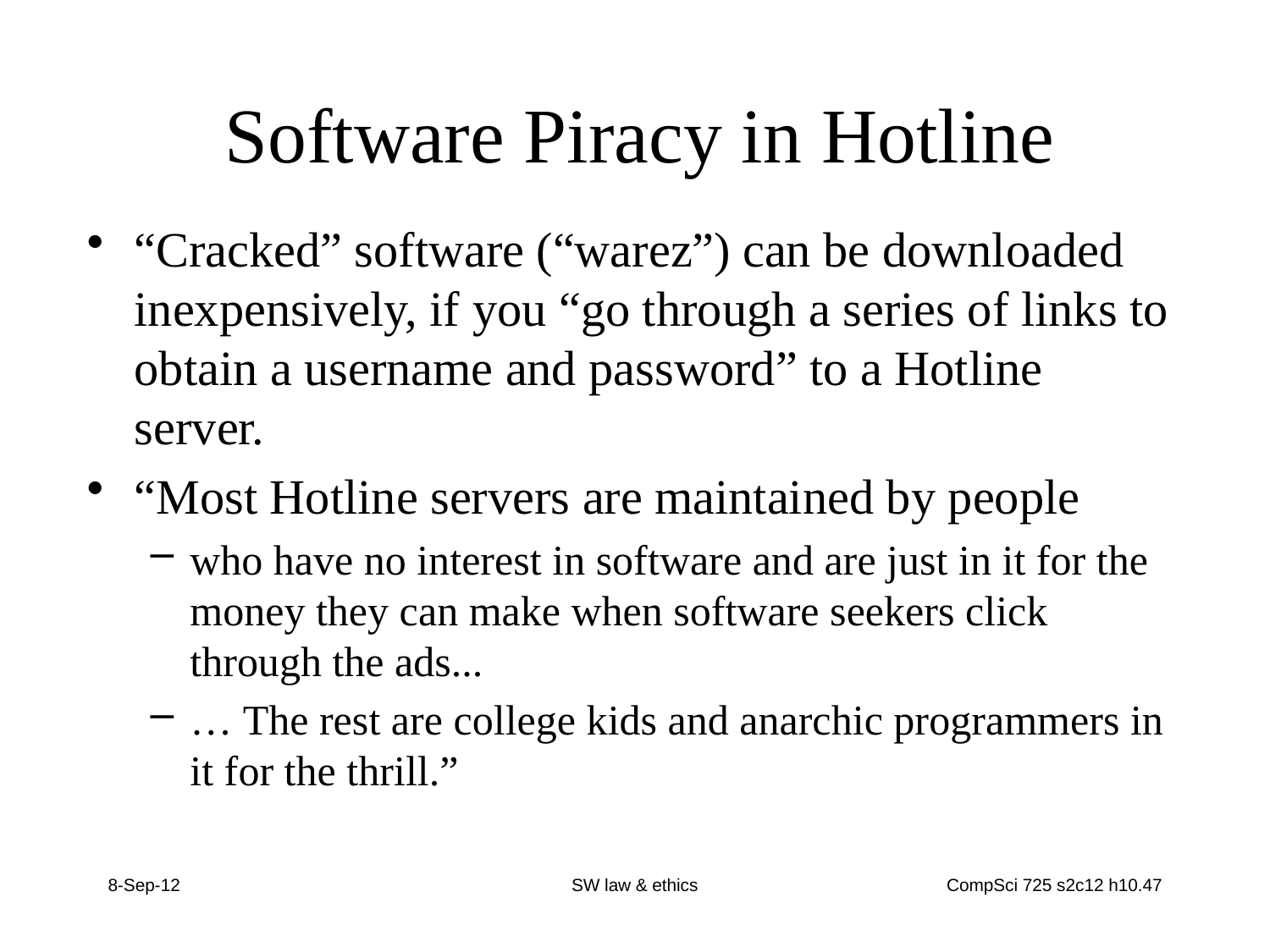

# Software Piracy in Hotline
“Cracked” software (“warez”) can be downloaded inexpensively, if you “go through a series of links to obtain a username and password” to a Hotline server.
“Most Hotline servers are maintained by people
who have no interest in software and are just in it for the money they can make when software seekers click through the ads...
… The rest are college kids and anarchic programmers in it for the thrill.”

8-Sep-12
SW law & ethics
CompSci 725 s2c12 h10.47